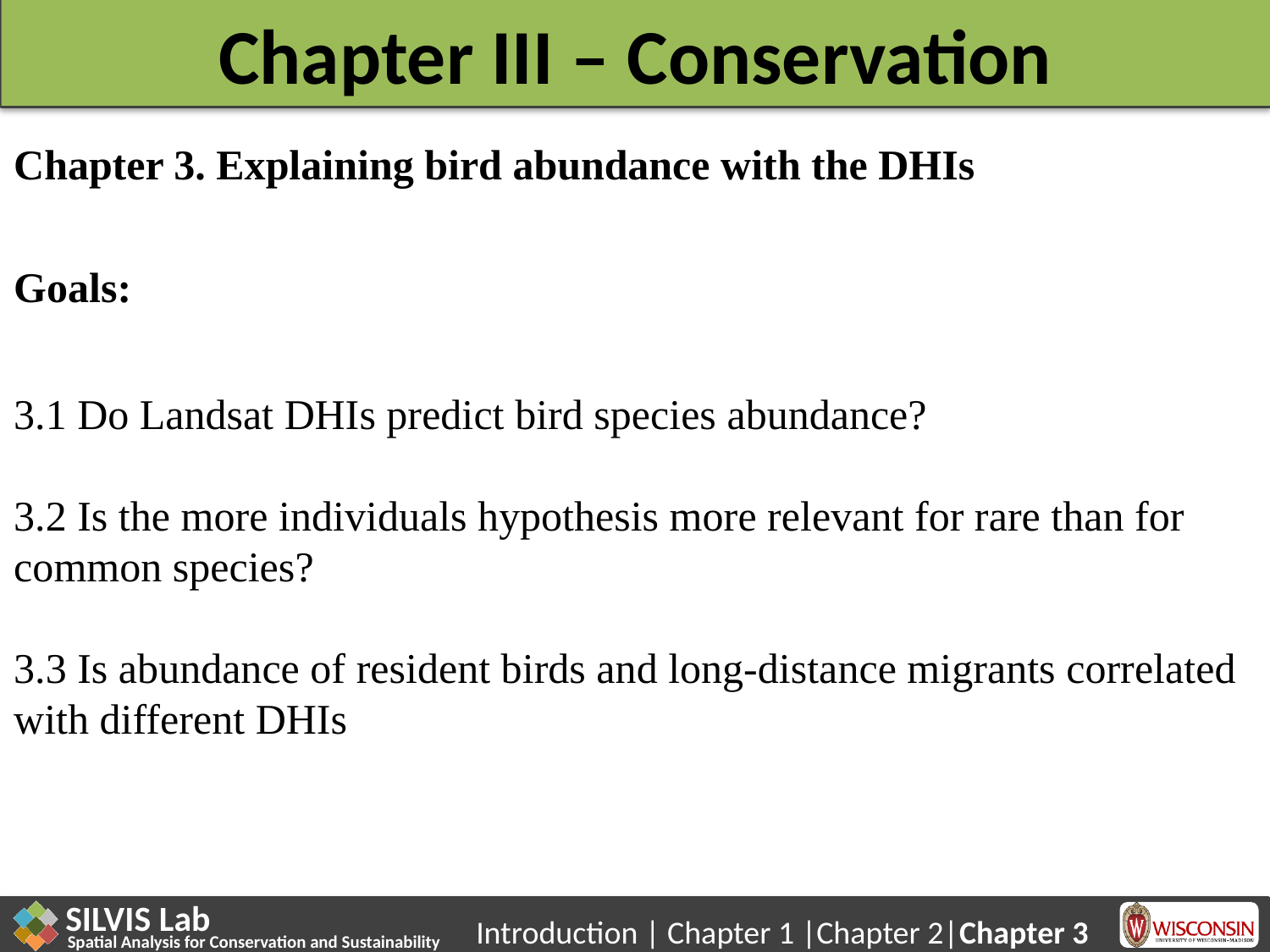

# Chapter III – Conservation
Chapter 3. Explaining bird abundance with the DHIs
Goals:

3.1 Do Landsat DHIs predict bird species abundance?

3.2 Is the more individuals hypothesis more relevant for rare than for common species?

3.3 Is abundance of resident birds and long-distance migrants correlated with different DHIs

Introduction | Chapter 1 |Chapter 2|Chapter 3